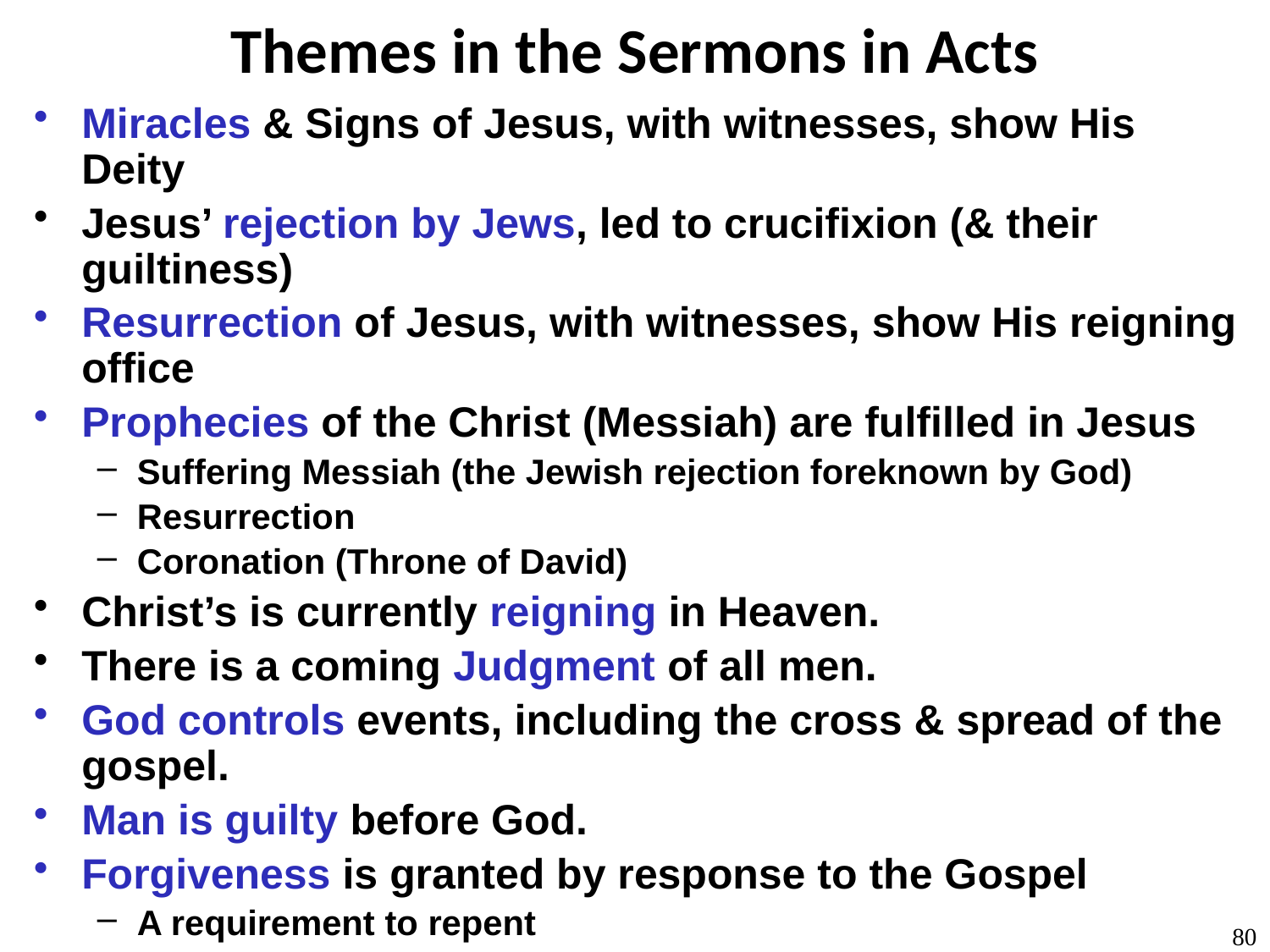

# Themes in the Sermons in Acts
Miracles & Signs of Jesus, with witnesses, show His Deity
Jesus’ rejection by Jews, led to crucifixion (& their guiltiness)
Resurrection of Jesus, with witnesses, show His reigning office
Prophecies of the Christ (Messiah) are fulfilled in Jesus
Suffering Messiah (the Jewish rejection foreknown by God)
Resurrection
Coronation (Throne of David)
Christ’s is currently reigning in Heaven.
There is a coming Judgment of all men.
God controls events, including the cross & spread of the gospel.
Man is guilty before God.
Forgiveness is granted by response to the Gospel
A requirement to repent
Baptism is the point of forgiveness
Truth is Exclusive.
The Gospel is universal:  for all men.
80